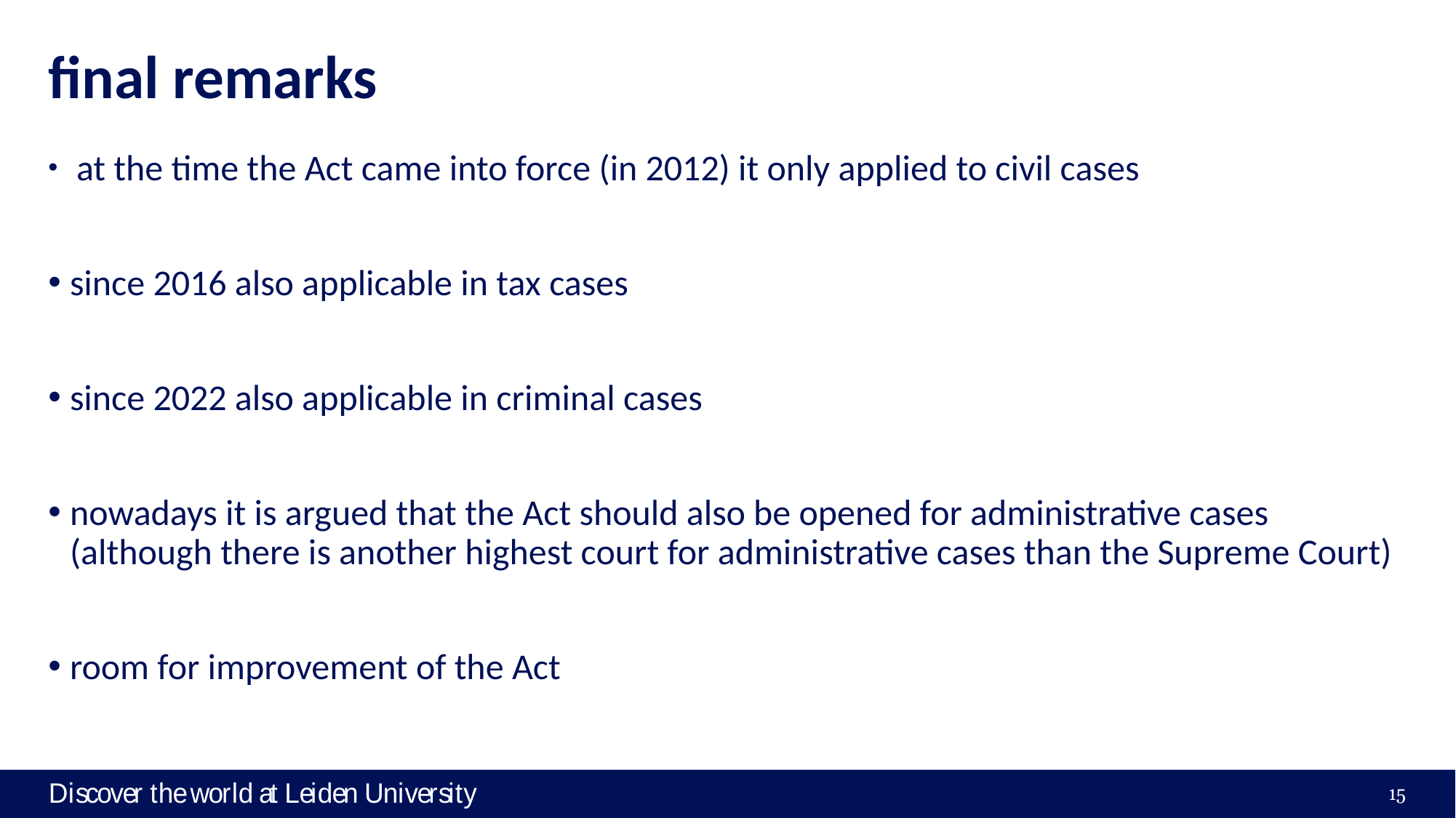

# final remarks
 at the time the Act came into force (in 2012) it only applied to civil cases

since 2016 also applicable in tax cases

since 2022 also applicable in criminal cases

nowadays it is argued that the Act should also be opened for administrative cases (although there is another highest court for administrative cases than the Supreme Court)

room for improvement of the Act

15